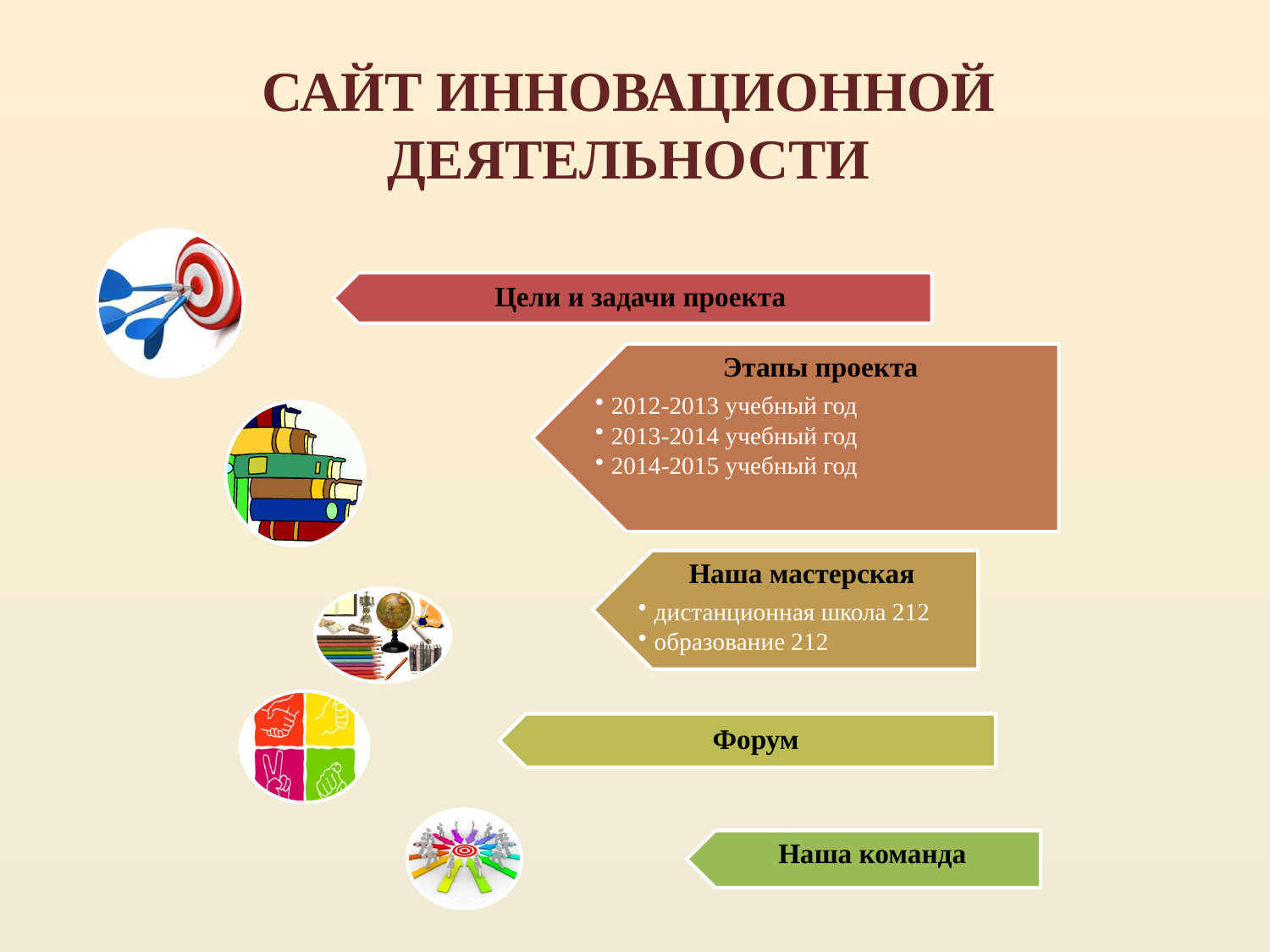

САЙТ ИННОВАЦИОННОЙ ДЕЯТЕЛЬНОСТИ
Цели и задачи проекта
Этапы проекта
2012-2013 учебный год
2013-2014 учебный год
2014-2015 учебный год
Наша мастерская
дистанционная школа 212
образование 212
Форум
Наша команда